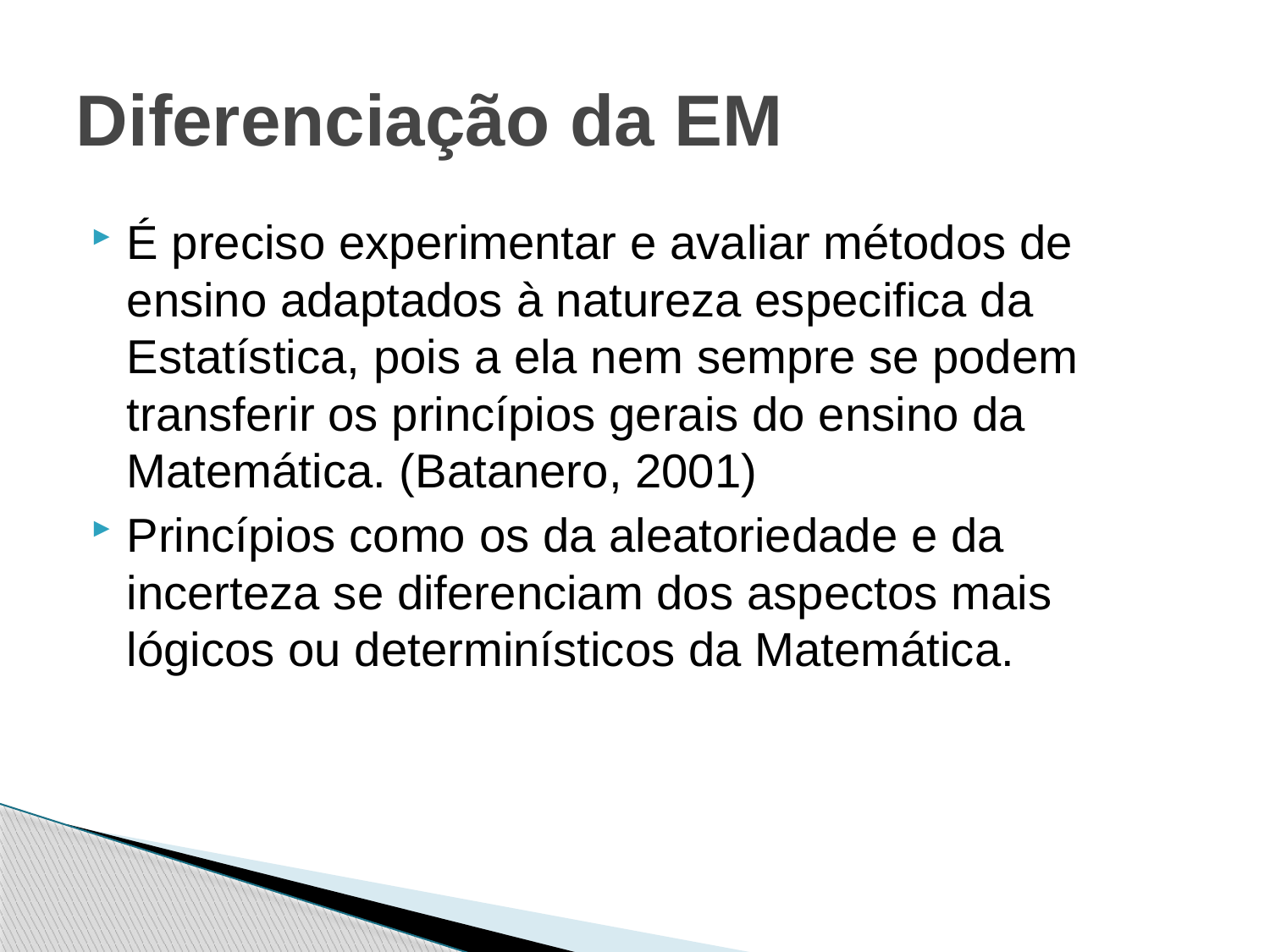

# Diferenciação da EM
É preciso experimentar e avaliar métodos de ensino adaptados à natureza especifica da Estatística, pois a ela nem sempre se podem transferir os princípios gerais do ensino da Matemática. (Batanero, 2001)
Princípios como os da aleatoriedade e da incerteza se diferenciam dos aspectos mais lógicos ou determinísticos da Matemática.